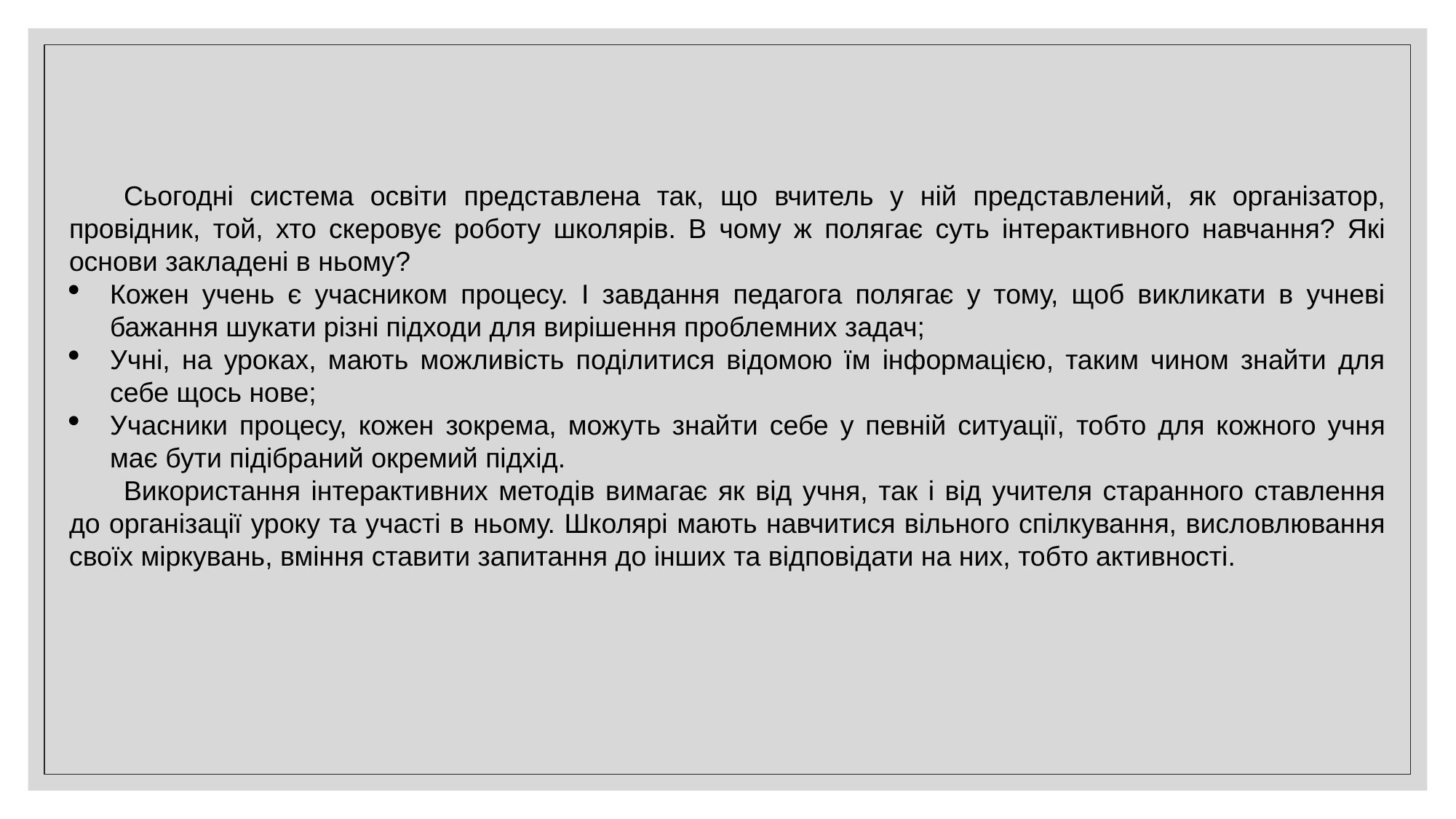

Сьогодні система освіти представлена так, що вчитель у ній представлений, як організатор, провідник, той, хто скеровує роботу школярів. В чому ж полягає суть інтерактивного навчання? Які основи закладені в ньому?
Кожен учень є учасником процесу. І завдання педагога полягає у тому, щоб викликати в учневі бажання шукати різні підходи для вирішення проблемних задач;
Учні, на уроках, мають можливість поділитися відомою їм інформацією, таким чином знайти для себе щось нове;
Учасники процесу, кожен зокрема, можуть знайти себе у певній ситуації, тобто для кожного учня має бути підібраний окремий підхід.
Використання інтерактивних методів вимагає як від учня, так і від учителя старанного ставлення до організації уроку та участі в ньому. Школярі мають навчитися вільного спілкування, висловлювання своїх міркувань, вміння ставити запитання до інших та відповідати на них, тобто активності.